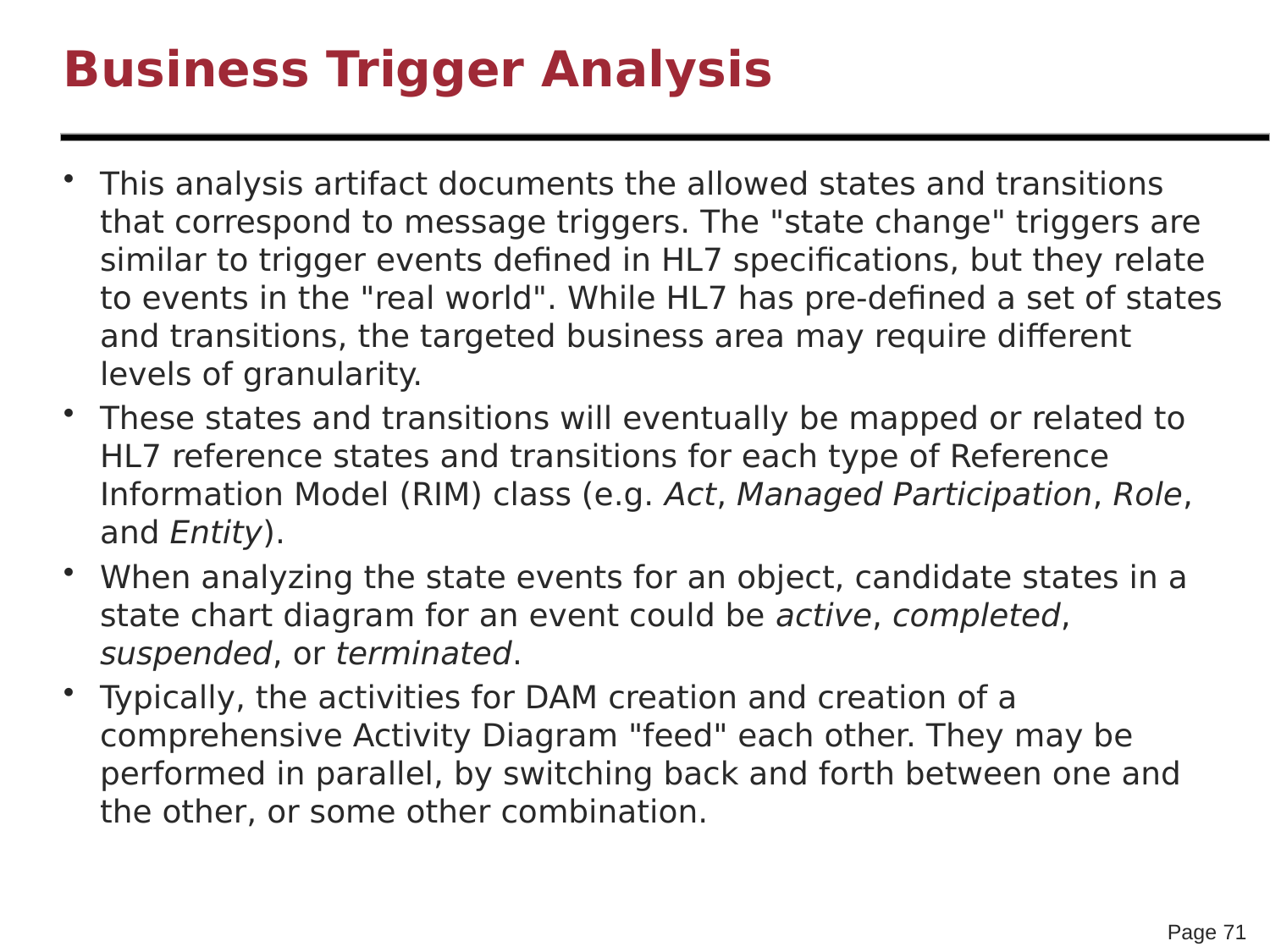

# Business Trigger Analysis
This analysis artifact documents the allowed states and transitions that correspond to message triggers. The "state change" triggers are similar to trigger events defined in HL7 specifications, but they relate to events in the "real world". While HL7 has pre-defined a set of states and transitions, the targeted business area may require different levels of granularity.
These states and transitions will eventually be mapped or related to HL7 reference states and transitions for each type of Reference Information Model (RIM) class (e.g. Act, Managed Participation, Role, and Entity).
When analyzing the state events for an object, candidate states in a state chart diagram for an event could be active, completed, suspended, or terminated.
Typically, the activities for DAM creation and creation of a comprehensive Activity Diagram "feed" each other. They may be performed in parallel, by switching back and forth between one and the other, or some other combination.